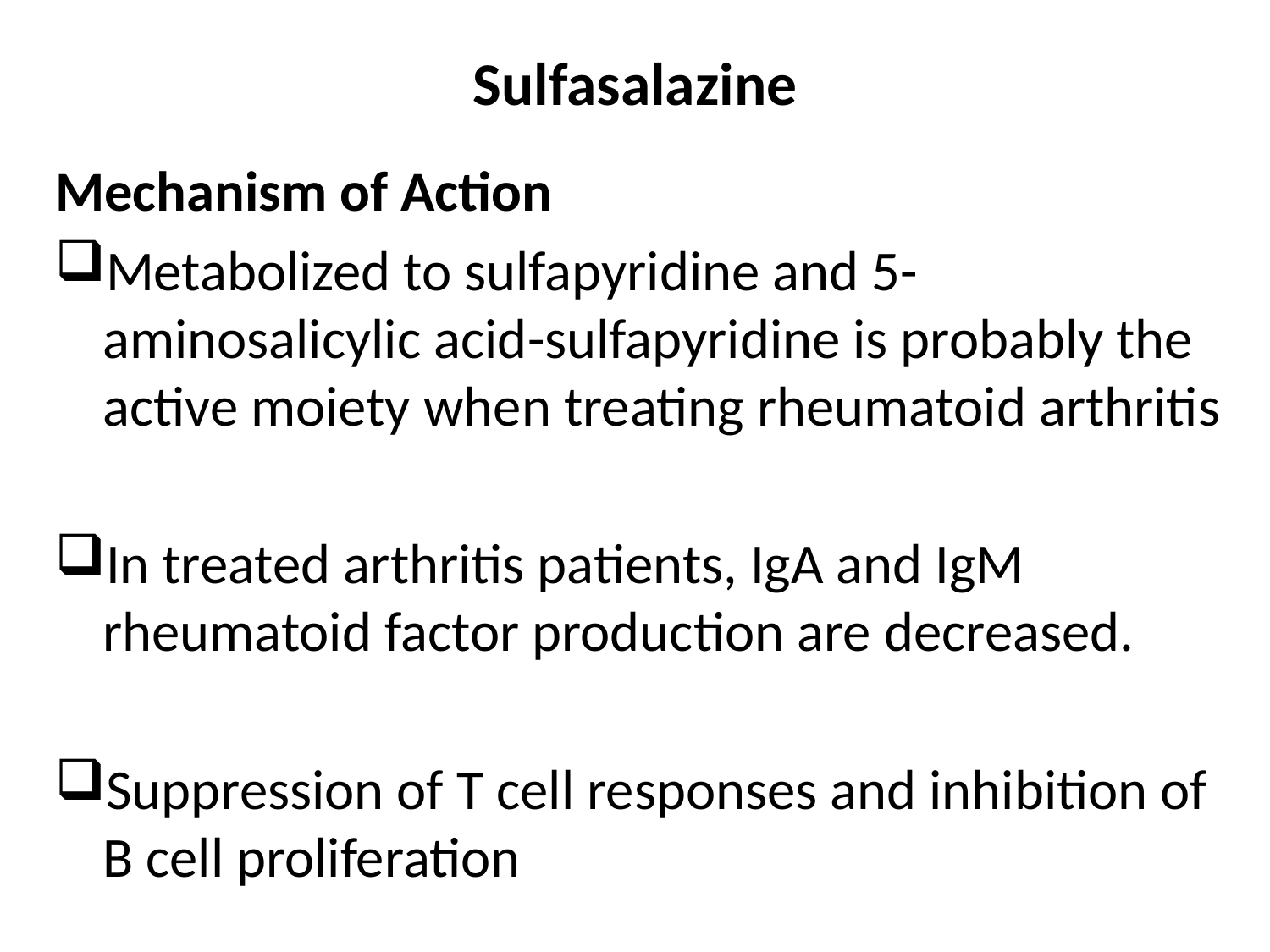

# Sulfasalazine
Mechanism of Action
Metabolized to sulfapyridine and 5-aminosalicylic acid-sulfapyridine is probably the active moiety when treating rheumatoid arthritis

In treated arthritis patients, IgA and IgM rheumatoid factor production are decreased.

Suppression of T cell responses and inhibition of  B cell proliferation